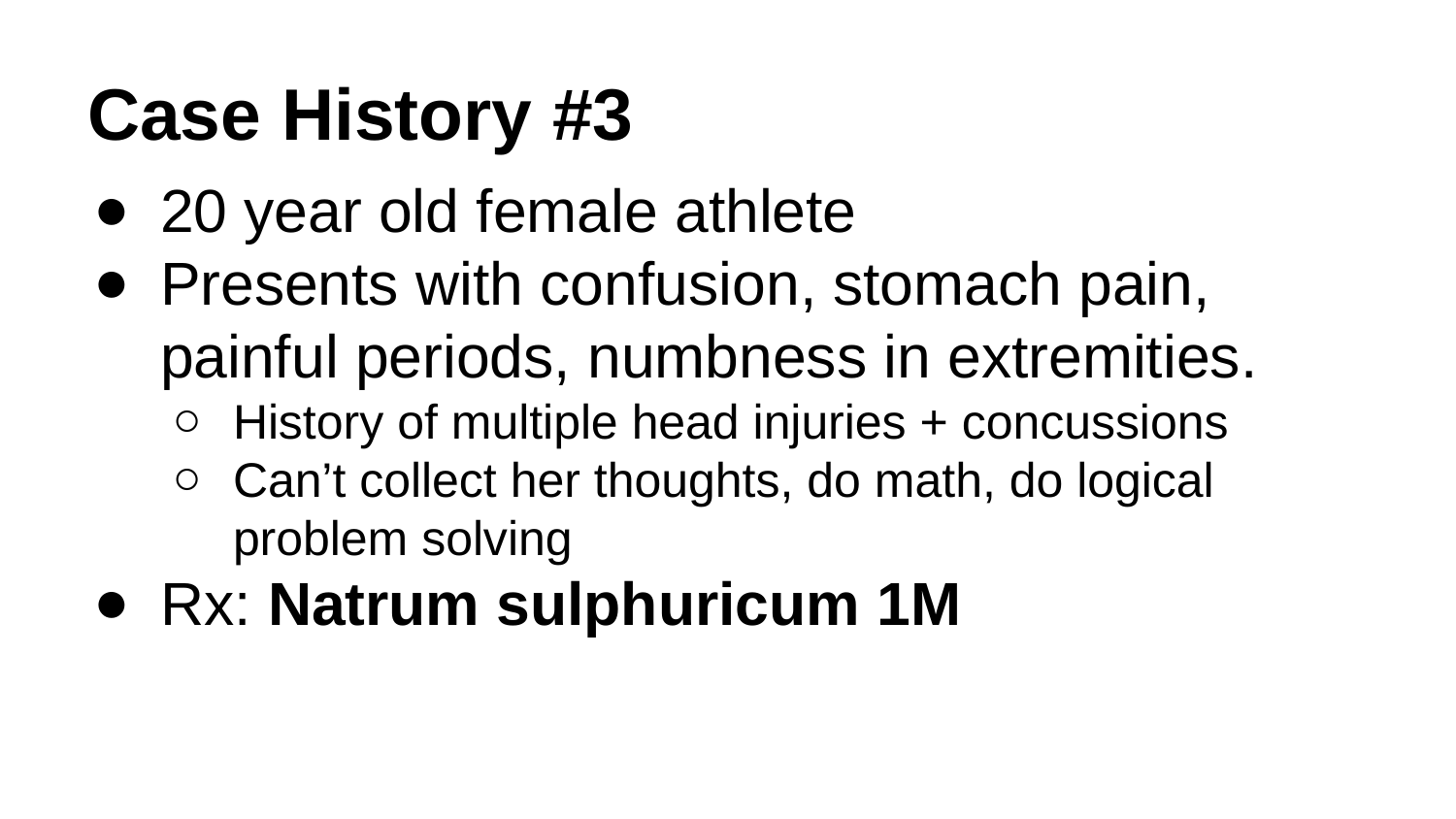

# Case History #3
20 year old female athlete
Presents with confusion, stomach pain, painful periods, numbness in extremities.
History of multiple head injuries + concussions
Can’t collect her thoughts, do math, do logical problem solving
Rx: Natrum sulphuricum 1M